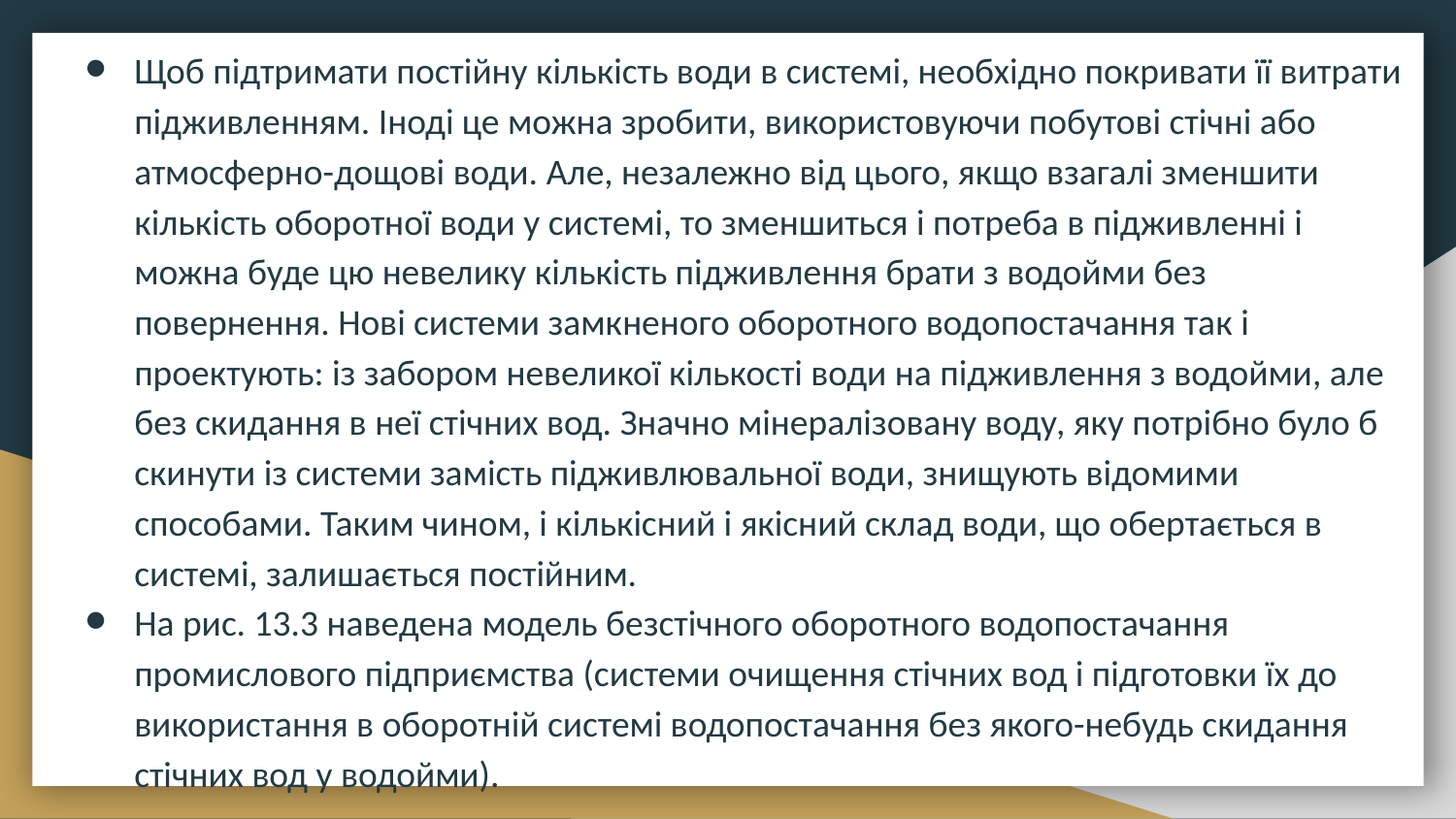

Щоб підтримати постійну кількість води в системі, необхідно покривати її витрати підживленням. Іноді це можна зробити, використовуючи побутові стічні або атмосферно-дощові води. Але, незалежно від цього, якщо взагалі зменшити кількість оборотної води у системі, то зменшиться і потреба в підживленні і можна буде цю невелику кількість підживлення брати з водойми без повернення. Нові системи замкненого оборотного водопостачання так і проектують: із забором невеликої кількості води на підживлення з водойми, але без скидання в неї стічних вод. Значно мінералізовану воду, яку потрібно було б скинути із системи замість підживлювальної води, знищують відомими способами. Таким чином, і кількісний і якісний склад води, що обертається в системі, залишається постійним.
На рис. 13.3 наведена модель безстічного оборотного водопостачання промислового підприємства (системи очищення стічних вод і підготовки їх до використання в оборотній системі водопостачання без якого-небудь скидання стічних вод у водойми).